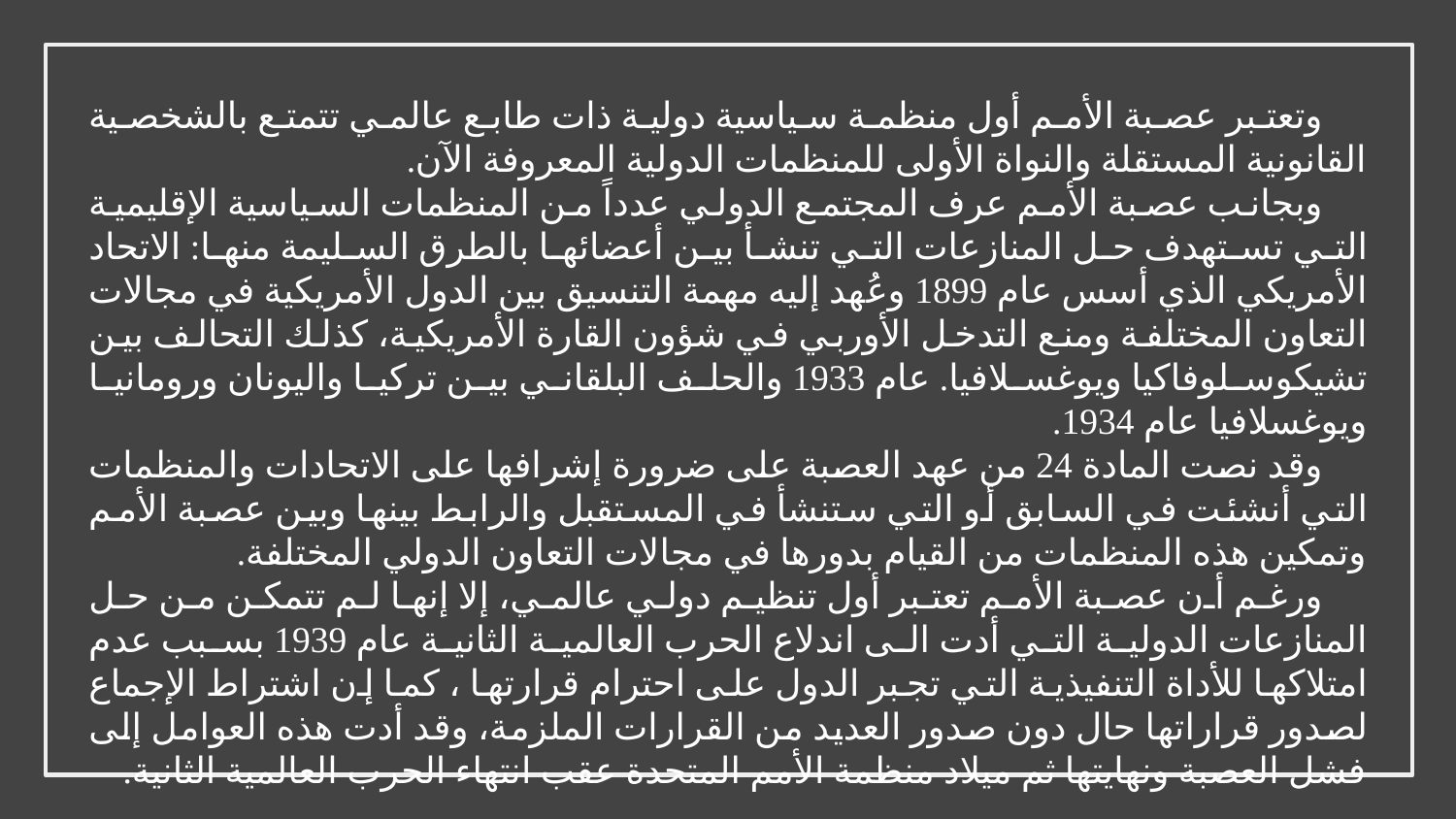

وتعتبر عصبة الأمم أول منظمة سياسية دولية ذات طابع عالمي تتمتع بالشخصية القانونية المستقلة والنواة الأولى للمنظمات الدولية المعروفة الآن.
وبجانب عصبة الأمم عرف المجتمع الدولي عدداً من المنظمات السياسية الإقليمية التي تستهدف حل المنازعات التي تنشأ بين أعضائها بالطرق السليمة منها: الاتحاد الأمريكي الذي أسس عام 1899 وعُهد إليه مهمة التنسيق بين الدول الأمريكية في مجالات التعاون المختلفة ومنع التدخل الأوربي في شؤون القارة الأمريكية، كذلك التحالف بين تشيكوسلوفاكيا ويوغسلافيا. عام 1933 والحلف البلقاني بين تركيا واليونان ورومانيا ويوغسلافيا عام 1934.
وقد نصت المادة 24 من عهد العصبة على ضرورة إشرافها على الاتحادات والمنظمات التي أنشئت في السابق أو التي ستنشأ في المستقبل والرابط بينها وبين عصبة الأمم وتمكين هذه المنظمات من القيام بدورها في مجالات التعاون الدولي المختلفة.
ورغم أن عصبة الأمم تعتبر أول تنظيم دولي عالمي، إلا إنها لم تتمكن من حل المنازعات الدولية التي أدت الى اندلاع الحرب العالمية الثانية عام 1939 بسبب عدم امتلاكها للأداة التنفيذية التي تجبر الدول على احترام قرارتها ، كما إن اشتراط الإجماع لصدور قراراتها حال دون صدور العديد من القرارات الملزمة، وقد أدت هذه العوامل إلى فشل العصبة ونهايتها ثم ميلاد منظمة الأمم المتحدة عقب انتهاء الحرب العالمية الثانية.